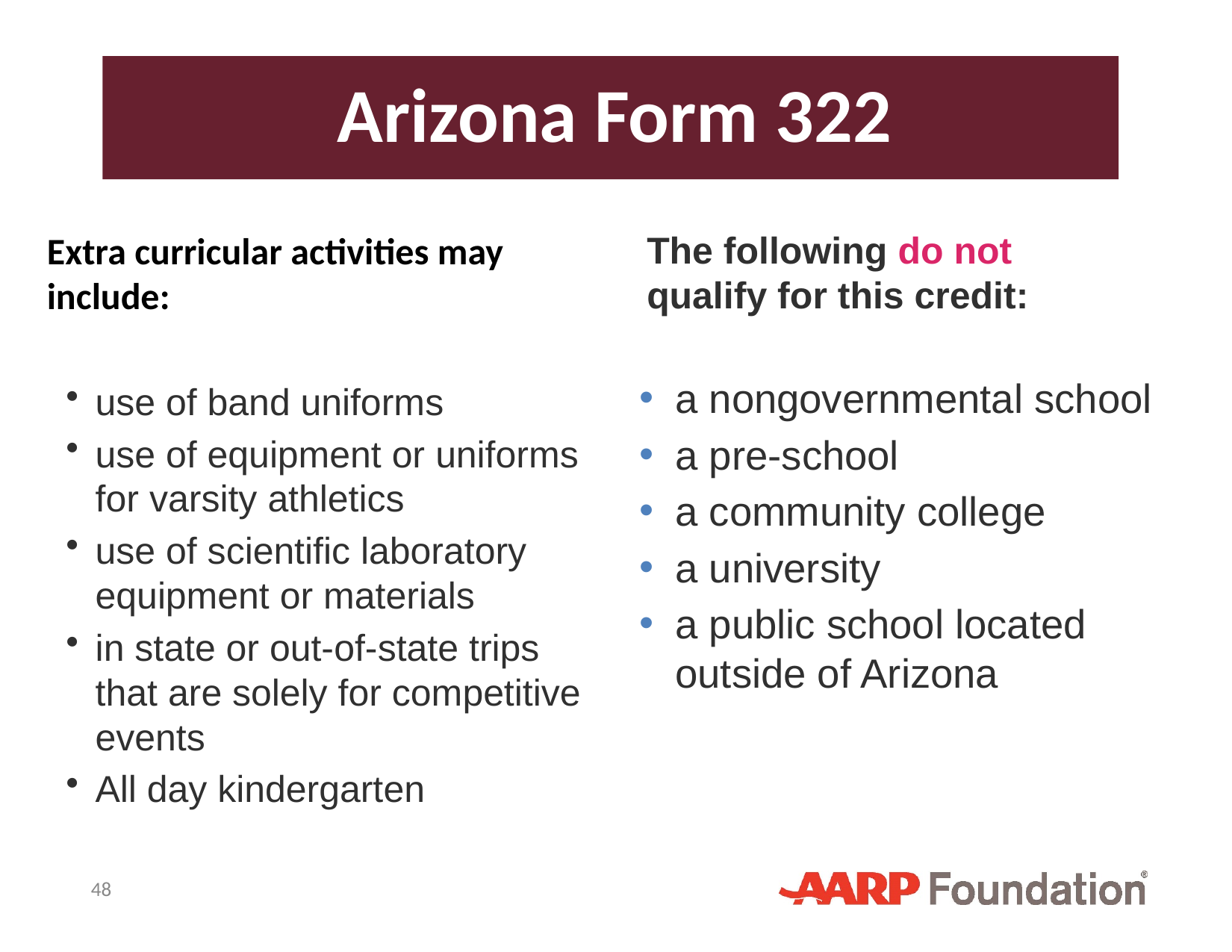

# Arizona Form 322
The following do not qualify for this credit:
Extra curricular activities may include:
a nongovernmental school
a pre-school
a community college
a university
a public school located outside of Arizona
use of band uniforms
use of equipment or uniforms for varsity athletics
use of scientific laboratory equipment or materials
in state or out-of-state trips that are solely for competitive events
All day kindergarten
48